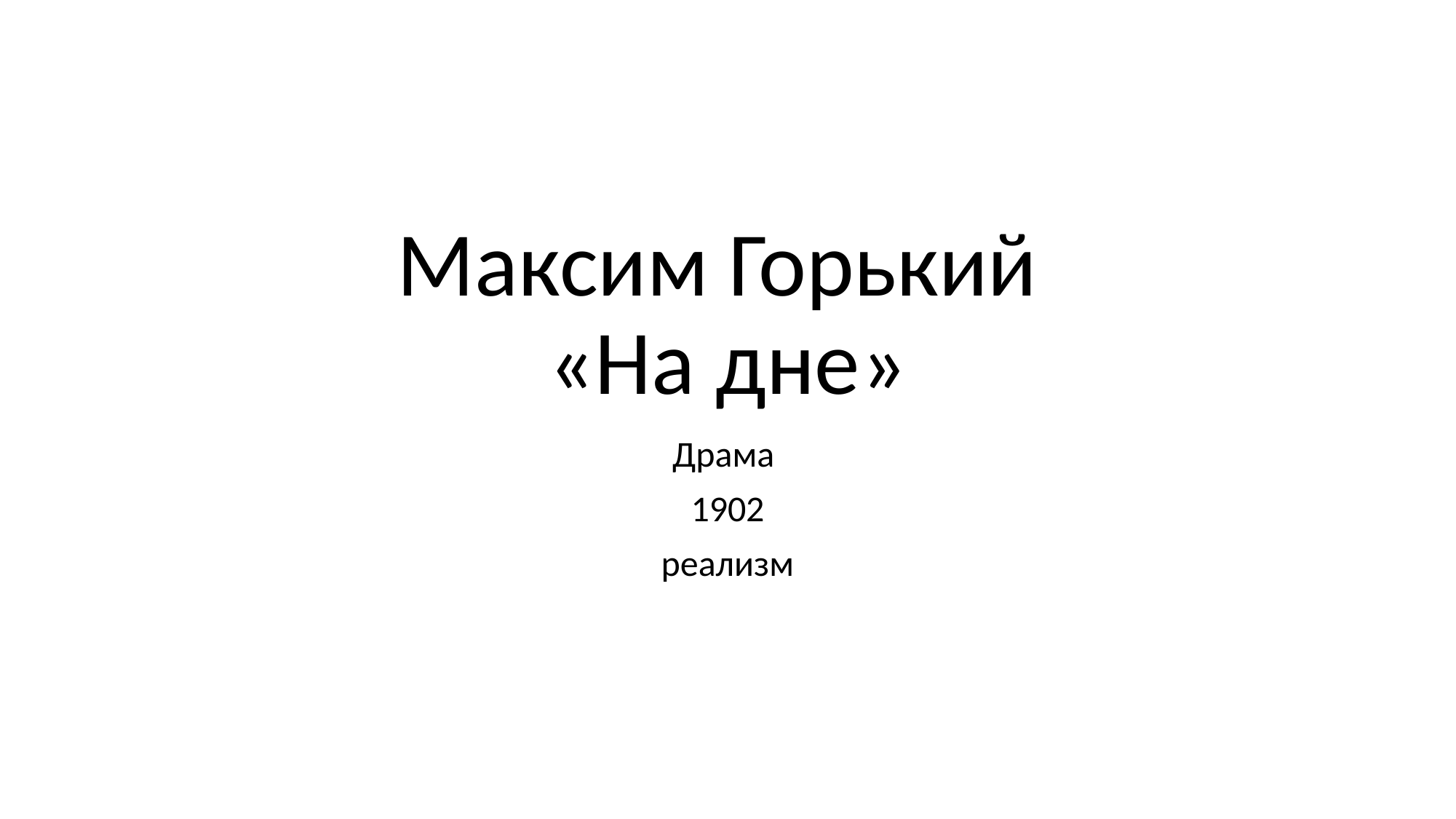

# Максим Горький «На дне»
Драма
1902
реализм